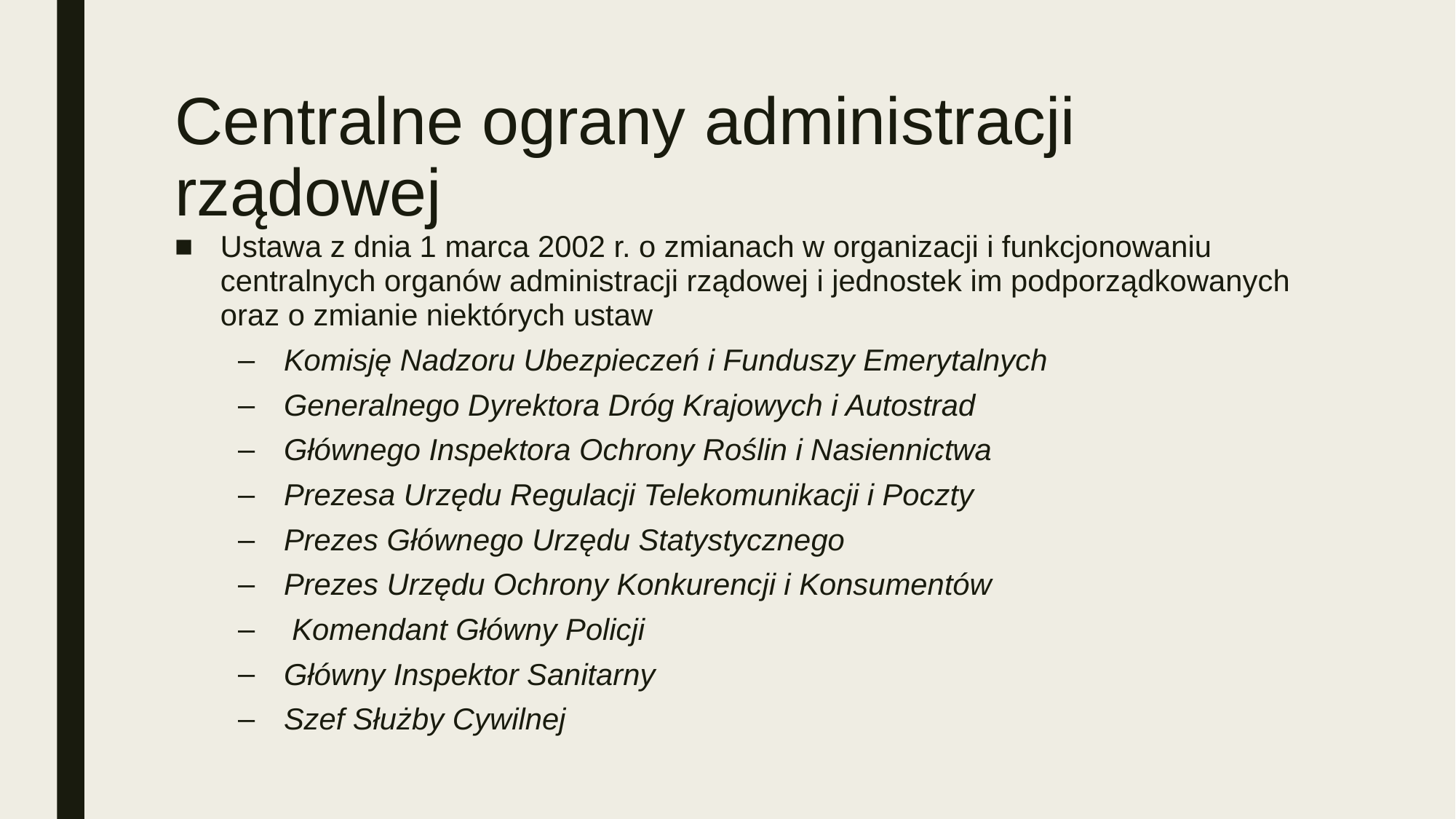

# Centralne ograny administracji rządowej
Ustawa z dnia 1 marca 2002 r. o zmianach w organizacji i funkcjonowaniu centralnych organów administracji rządowej i jednostek im podporządkowanych oraz o zmianie niektórych ustaw
Komisję Nadzoru Ubezpieczeń i Funduszy Emerytalnych
Generalnego Dyrektora Dróg Krajowych i Autostrad
Głównego Inspektora Ochrony Roślin i Nasiennictwa
Prezesa Urzędu Regulacji Telekomunikacji i Poczty
Prezes Głównego Urzędu Statystycznego
Prezes Urzędu Ochrony Konkurencji i Konsumentów
 Komendant Główny Policji
Główny Inspektor Sanitarny
Szef Służby Cywilnej